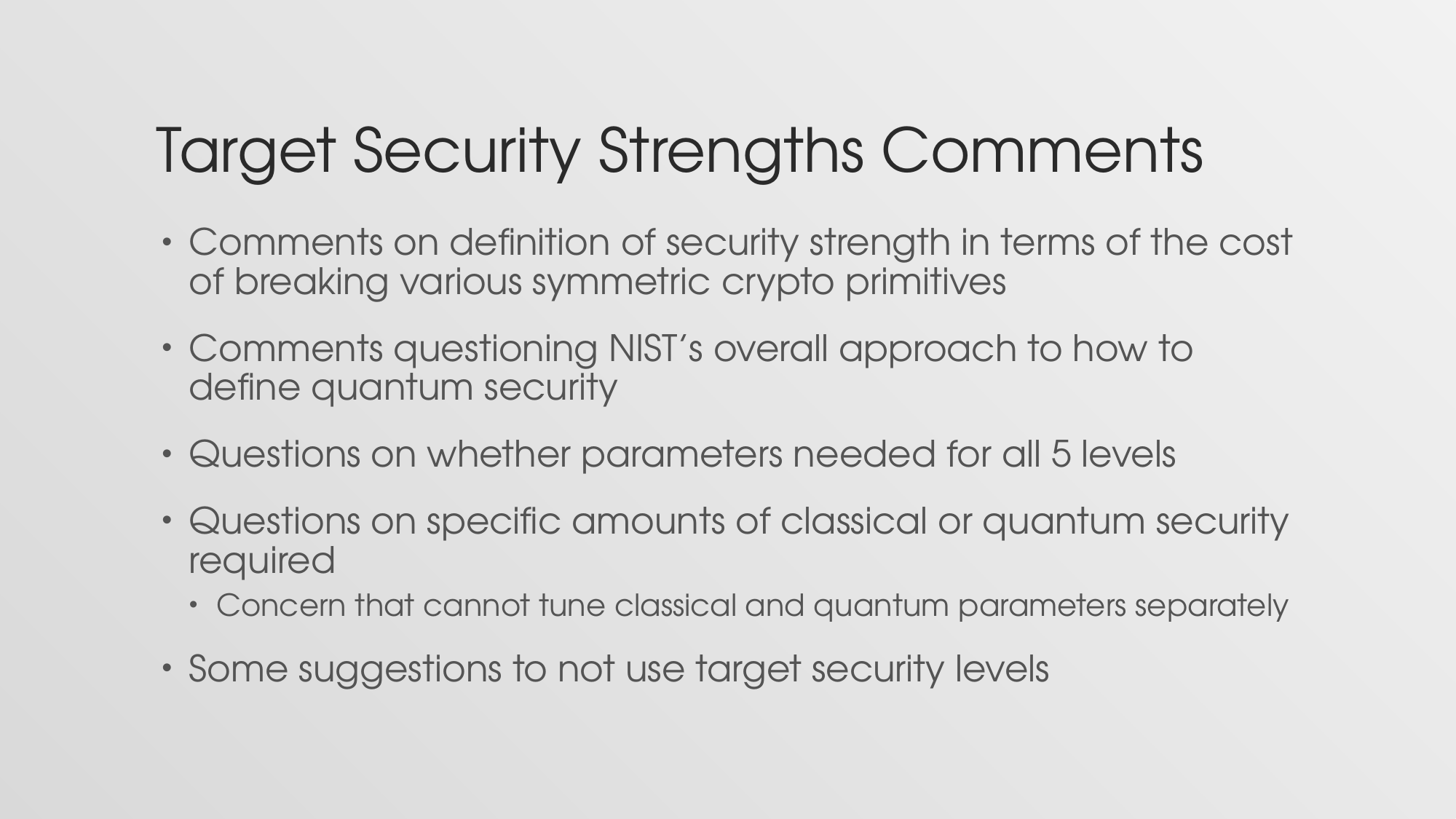

# Target Security Strengths Comments
Comments on definition of security strength in terms of the cost of breaking various symmetric crypto primitives
Comments questioning NIST’s overall approach to how to define quantum security
Questions on whether parameters needed for all 5 levels
Questions on specific amounts of classical or quantum security required
Concern that cannot tune classical and quantum parameters separately
Some suggestions to not use target security levels